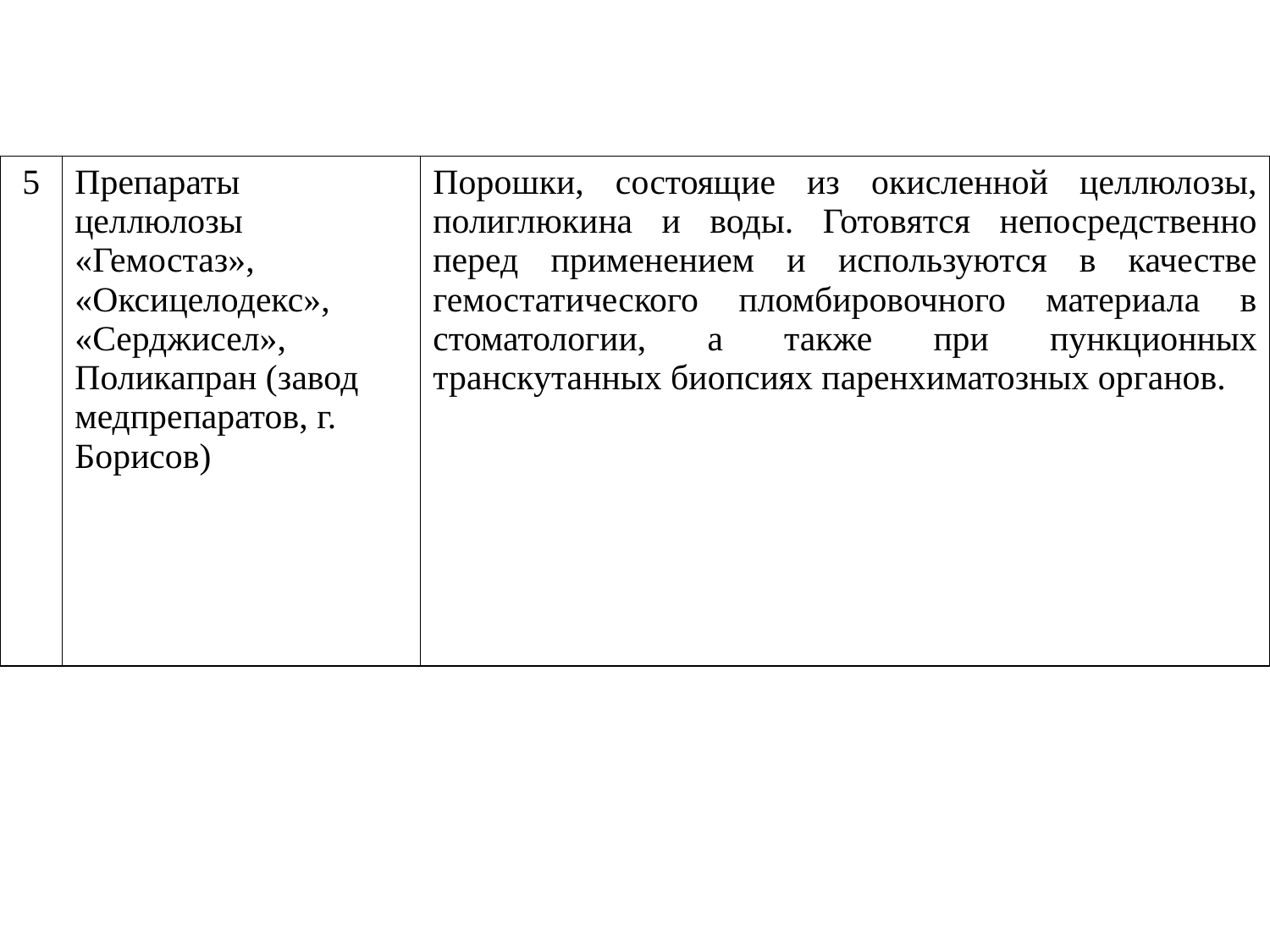

| 5 | Препараты целлюлозы «Гемостаз», «Оксицелодекс», «Серджисел», Поликапран (завод медпрепаратов, г. Борисов) | Порошки, состоящие из окисленной целлюлозы, полиглюкина и воды. Готовятся непосредственно перед применением и используются в качестве гемостатического пломбировочного материала в стоматологии, а также при пункционных транскутанных биопсиях паренхиматозных органов. |
| --- | --- | --- |